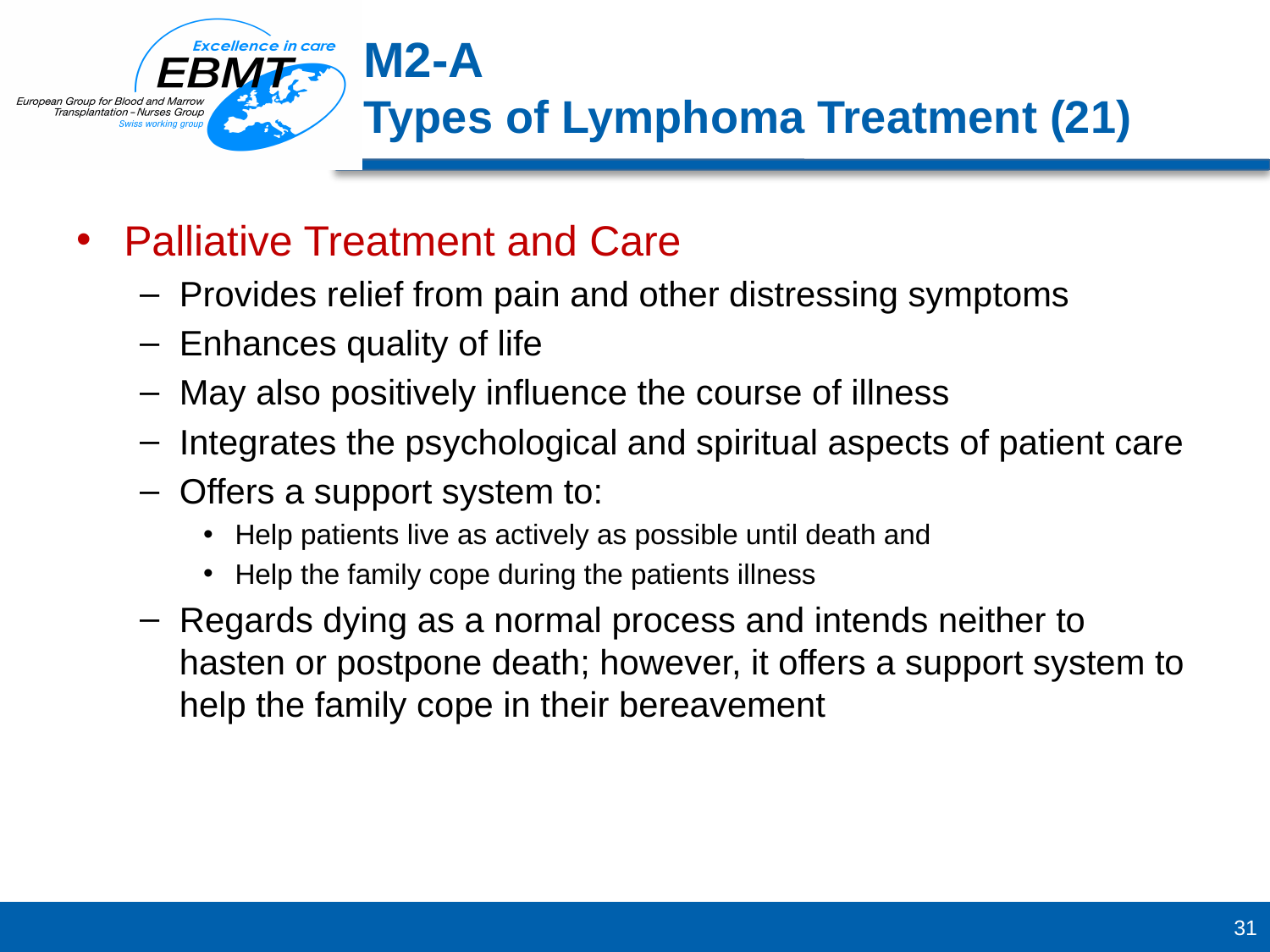

M2-A
Types of Lymphoma Treatment (21)
Palliative Treatment and Care
Provides relief from pain and other distressing symptoms
Enhances quality of life
May also positively influence the course of illness
Integrates the psychological and spiritual aspects of patient care
Offers a support system to:
Help patients live as actively as possible until death and
Help the family cope during the patients illness
Regards dying as a normal process and intends neither to hasten or postpone death; however, it offers a support system to help the family cope in their bereavement